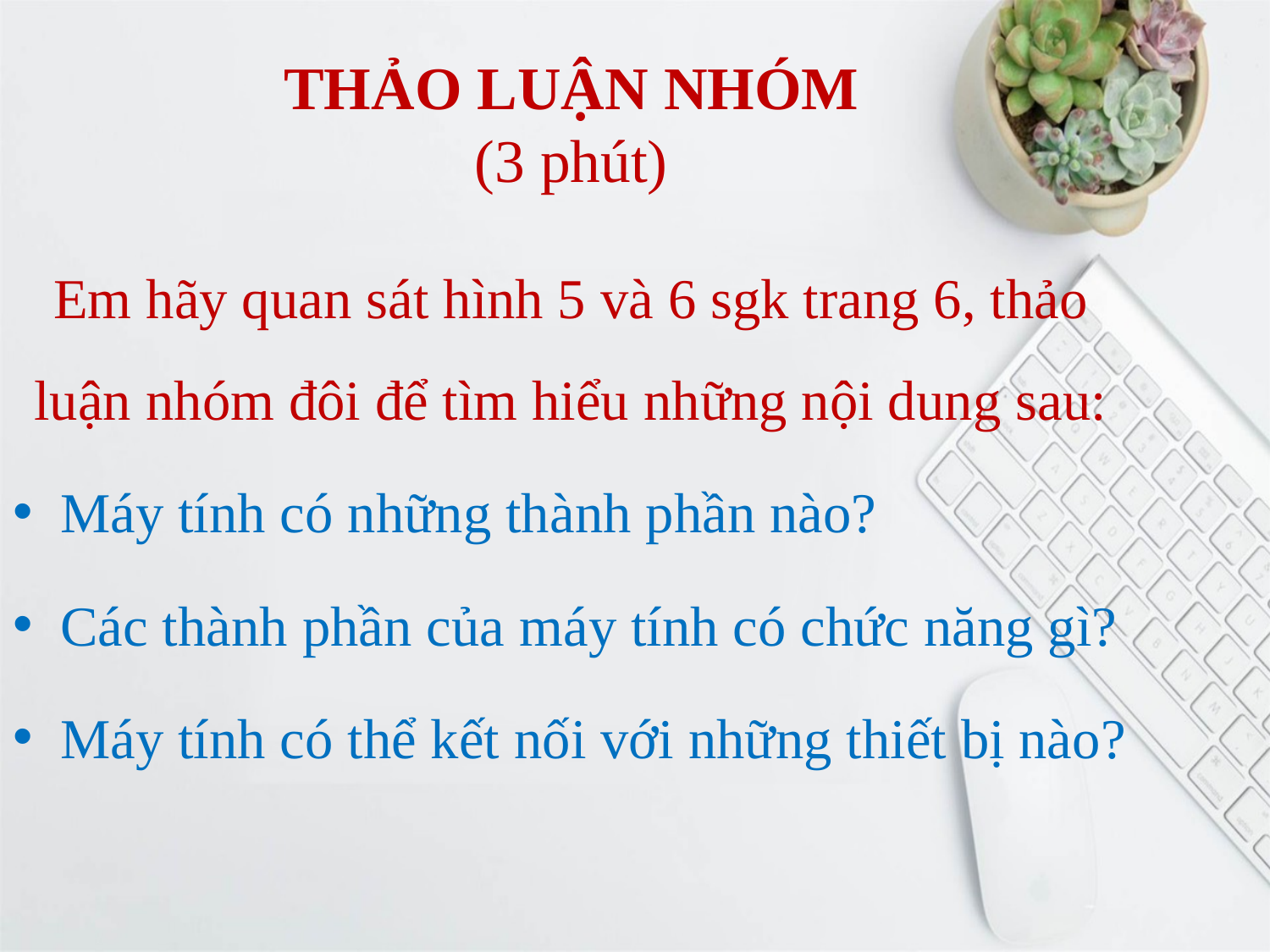

THẢO LUẬN NHÓM
(3 phút)
Em hãy quan sát hình 5 và 6 sgk trang 6, thảo luận nhóm đôi để tìm hiểu những nội dung sau:
Máy tính có những thành phần nào?
Các thành phần của máy tính có chức năng gì?
Máy tính có thể kết nối với những thiết bị nào?